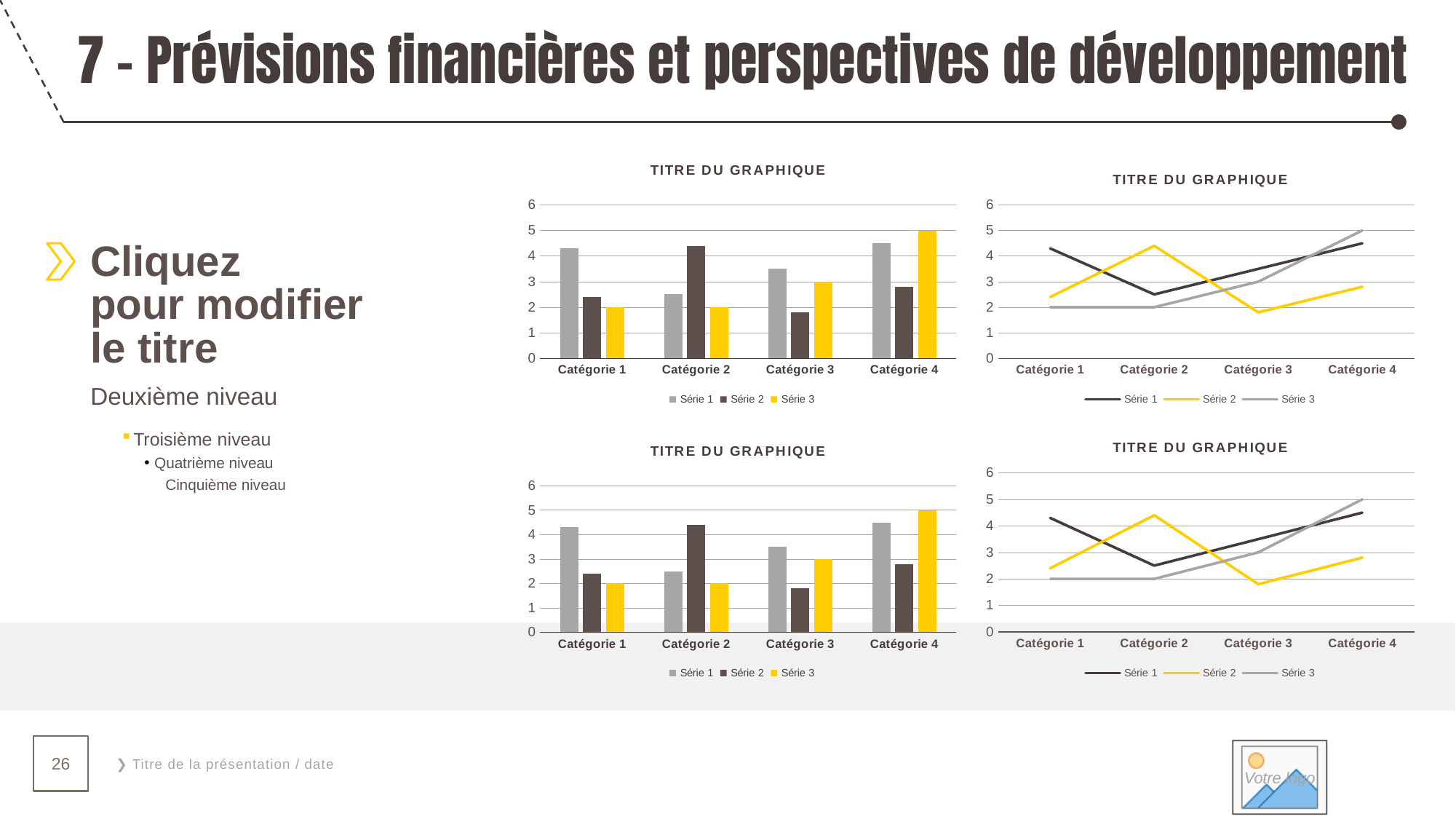

7 - Prévisions financières et perspectives de développement

### Chart: TITRE DU GRAPHIQUE

| Category | Série 1 | Série 2 | Série 3 |
|---|---|---|---|
| Catégorie 1 | 4.3 | 2.4 | 2.0 |
| Catégorie 2 | 2.5 | 4.4 | 2.0 |
| Catégorie 3 | 3.5 | 1.8 | 3.0 |
| Catégorie 4 | 4.5 | 2.8 | 5.0 |

### Chart: TITRE DU GRAPHIQUE

| Category | Série 1 | Série 2 | Série 3 |
|---|---|---|---|
| Catégorie 1 | 4.3 | 2.4 | 2.0 |
| Catégorie 2 | 2.5 | 4.4 | 2.0 |
| Catégorie 3 | 3.5 | 1.8 | 3.0 |
| Catégorie 4 | 4.5 | 2.8 | 5.0 |
Cliquez
pour modifier
le titre
Deuxième niveau
Troisième niveau
Quatrième niveau
Cinquième niveau

### Chart: TITRE DU GRAPHIQUE

| Category | Série 1 | Série 2 | Série 3 |
|---|---|---|---|
| Catégorie 1 | 4.3 | 2.4 | 2.0 |
| Catégorie 2 | 2.5 | 4.4 | 2.0 |
| Catégorie 3 | 3.5 | 1.8 | 3.0 |
| Catégorie 4 | 4.5 | 2.8 | 5.0 |

### Chart: TITRE DU GRAPHIQUE

| Category | Série 1 | Série 2 | Série 3 |
|---|---|---|---|
| Catégorie 1 | 4.3 | 2.4 | 2.0 |
| Catégorie 2 | 2.5 | 4.4 | 2.0 |
| Catégorie 3 | 3.5 | 1.8 | 3.0 |
| Catégorie 4 | 4.5 | 2.8 | 5.0 |
26

❯ Titre de la présentation / date